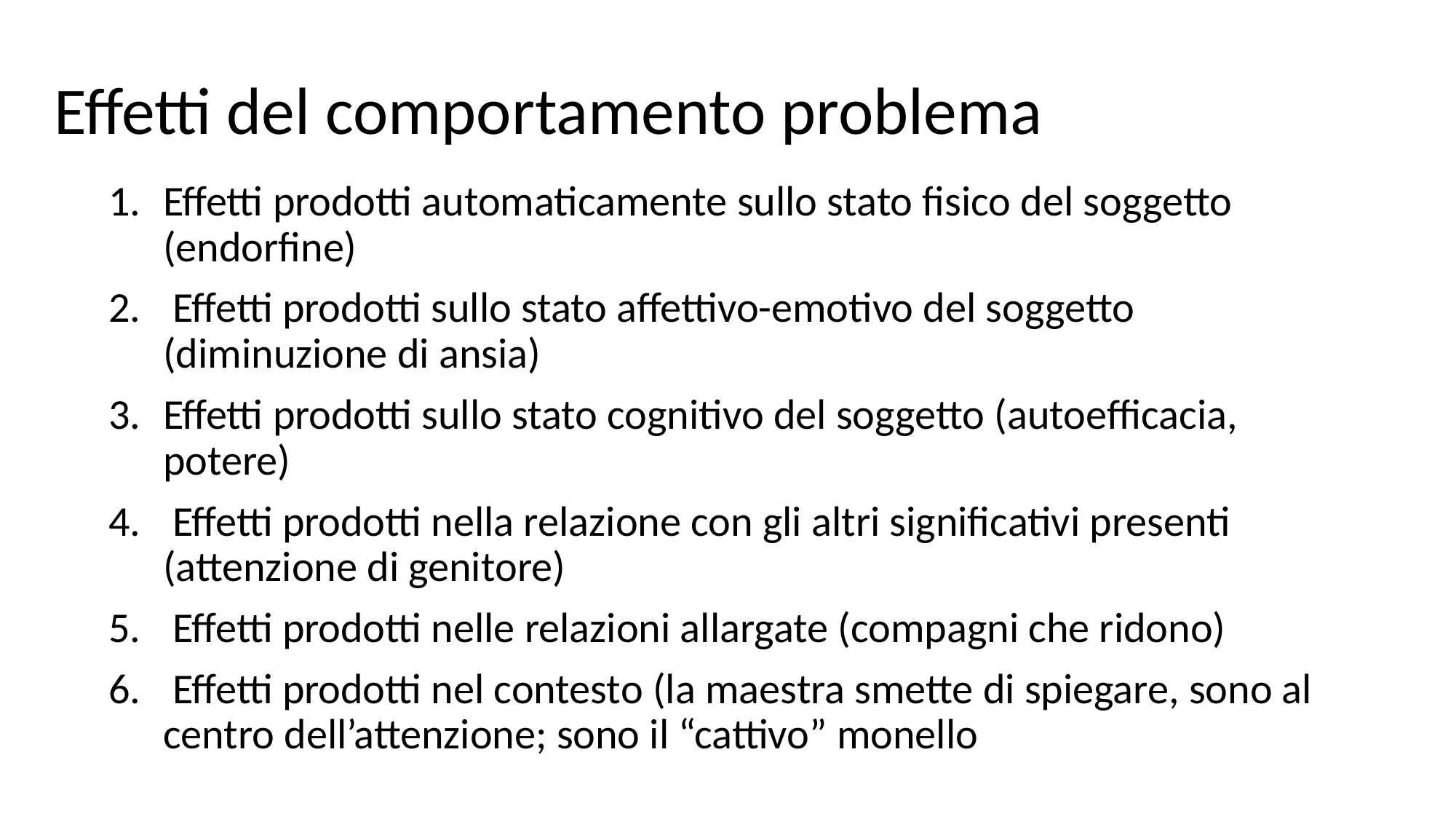

# Effetti del comportamento problema
Effetti prodotti automaticamente sullo stato fisico del soggetto (endorfine)
 Effetti prodotti sullo stato affettivo-emotivo del soggetto (diminuzione di ansia)
Effetti prodotti sullo stato cognitivo del soggetto (autoefficacia, potere)
 Effetti prodotti nella relazione con gli altri significativi presenti (attenzione di genitore)
 Effetti prodotti nelle relazioni allargate (compagni che ridono)
 Effetti prodotti nel contesto (la maestra smette di spiegare, sono al centro dell’attenzione; sono il “cattivo” monello